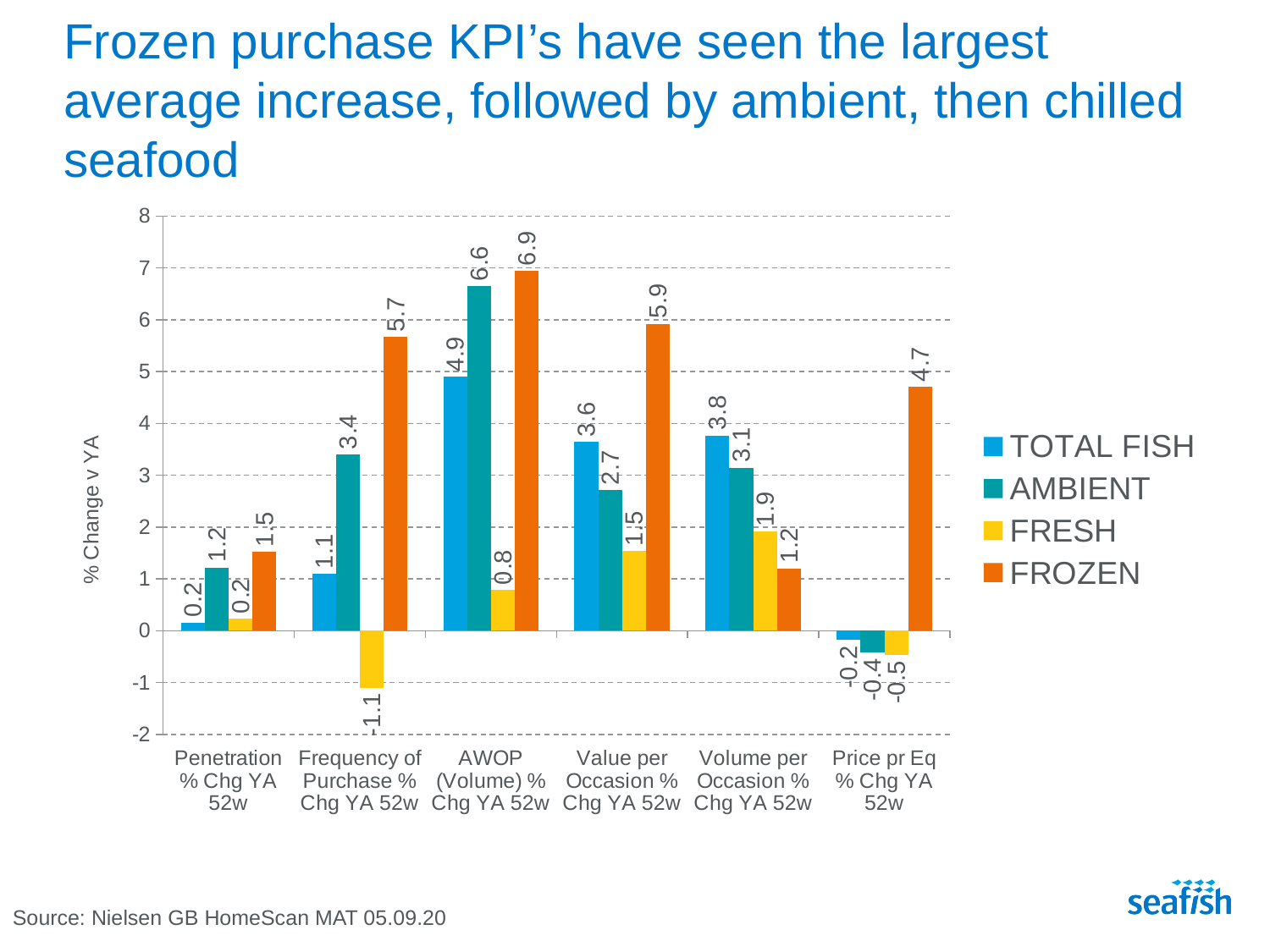

# Frozen purchase KPI’s have seen the largest average increase, followed by ambient, then chilled seafood

### Chart

| Category | TOTAL FISH | AMBIENT | FRESH | FROZEN |
|---|---|---|---|---|
| Penetration % Chg YA 52w | 0.1553760099440558 | 1.2205975842339398 | 0.23321468025039616 | 1.5174506828528038 |
| Frequency of Purchase % Chg YA 52w | 1.0909090909090853 | 3.3991228070175494 | -1.0994502748625807 | 5.669144981412634 |
| AWOP (Volume) % Chg YA 52w | 4.899930986887502 | 6.648936170212766 | 0.7863695937090498 | 6.939501779359425 |
| Value per Occasion % Chg YA 52w | 3.6414059740774856 | 2.709233817897077 | 1.534157109604507 | 5.920013358514718 |
| Volume per Occasion % Chg YA 52w | 3.76791734314412 | 3.1429796259109697 | 1.9067840106173997 | 1.2022022116013498 |
| Price pr Eq % Chg YA 52w | -0.17922660952127317 | -0.42829862404371327 | -0.4726929483420659 | 4.70464671730713 |
Source: Nielsen GB HomeScan MAT 05.09.20